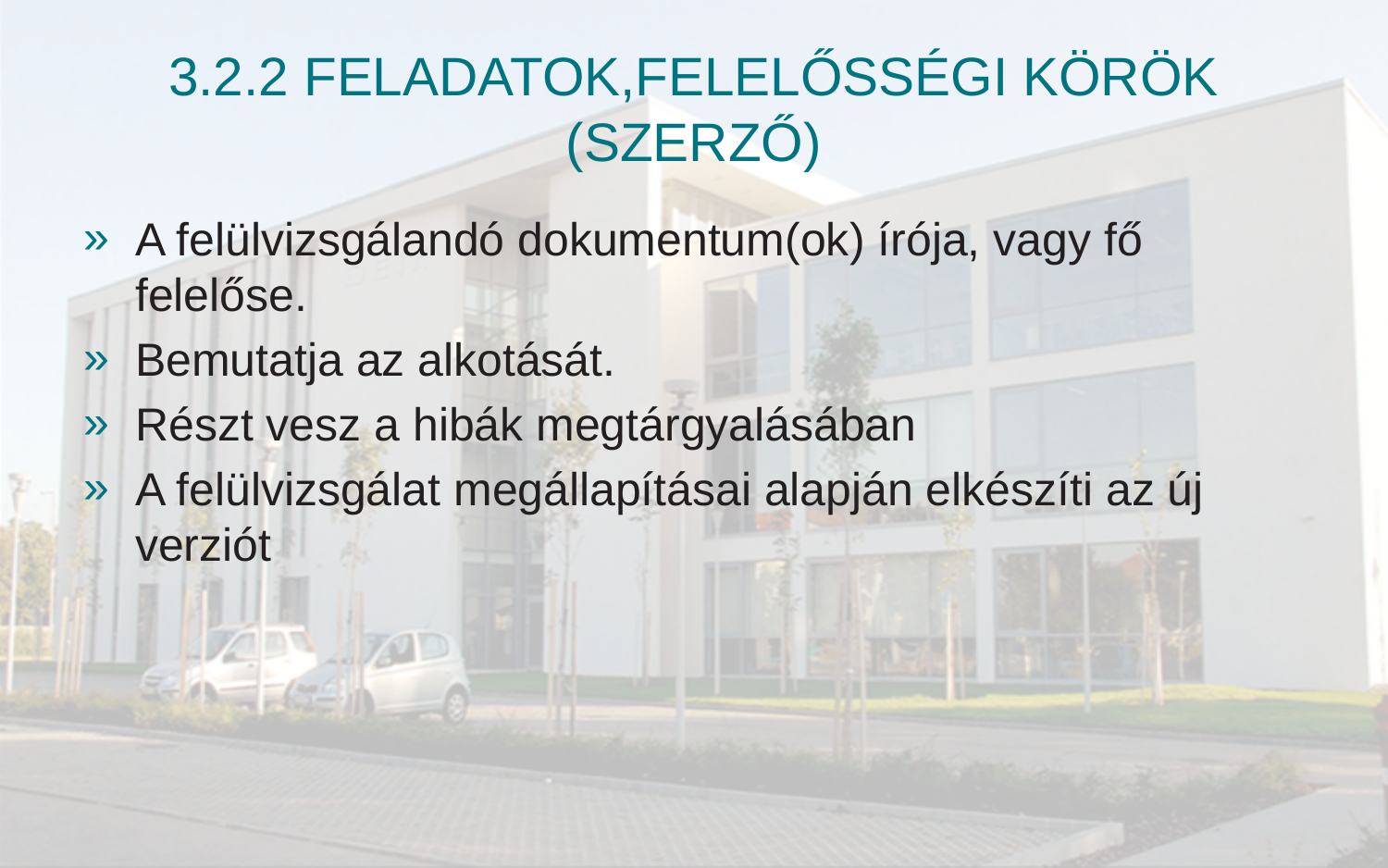

# 3.2.2 Feladatok,felelősségi körök (Szerző)
A felülvizsgálandó dokumentum(ok) írója, vagy fő felelőse.
Bemutatja az alkotását.
Részt vesz a hibák megtárgyalásában
A felülvizsgálat megállapításai alapján elkészíti az új verziót